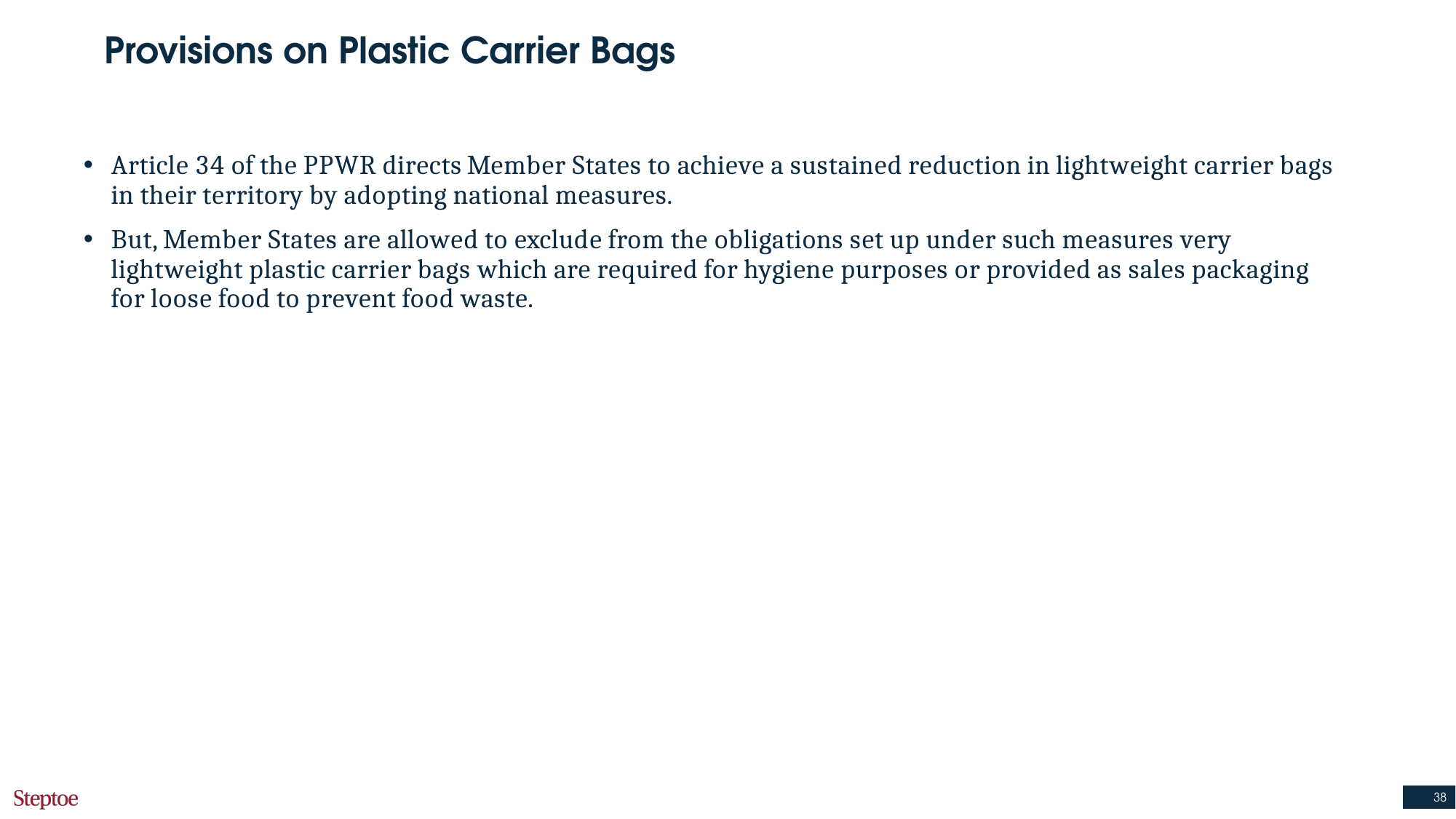

# Provisions on Plastic Carrier Bags
Article 34 of the PPWR directs Member States to achieve a sustained reduction in lightweight carrier bags in their territory by adopting national measures.
But, Member States are allowed to exclude from the obligations set up under such measures very lightweight plastic carrier bags which are required for hygiene purposes or provided as sales packaging for loose food to prevent food waste.
38